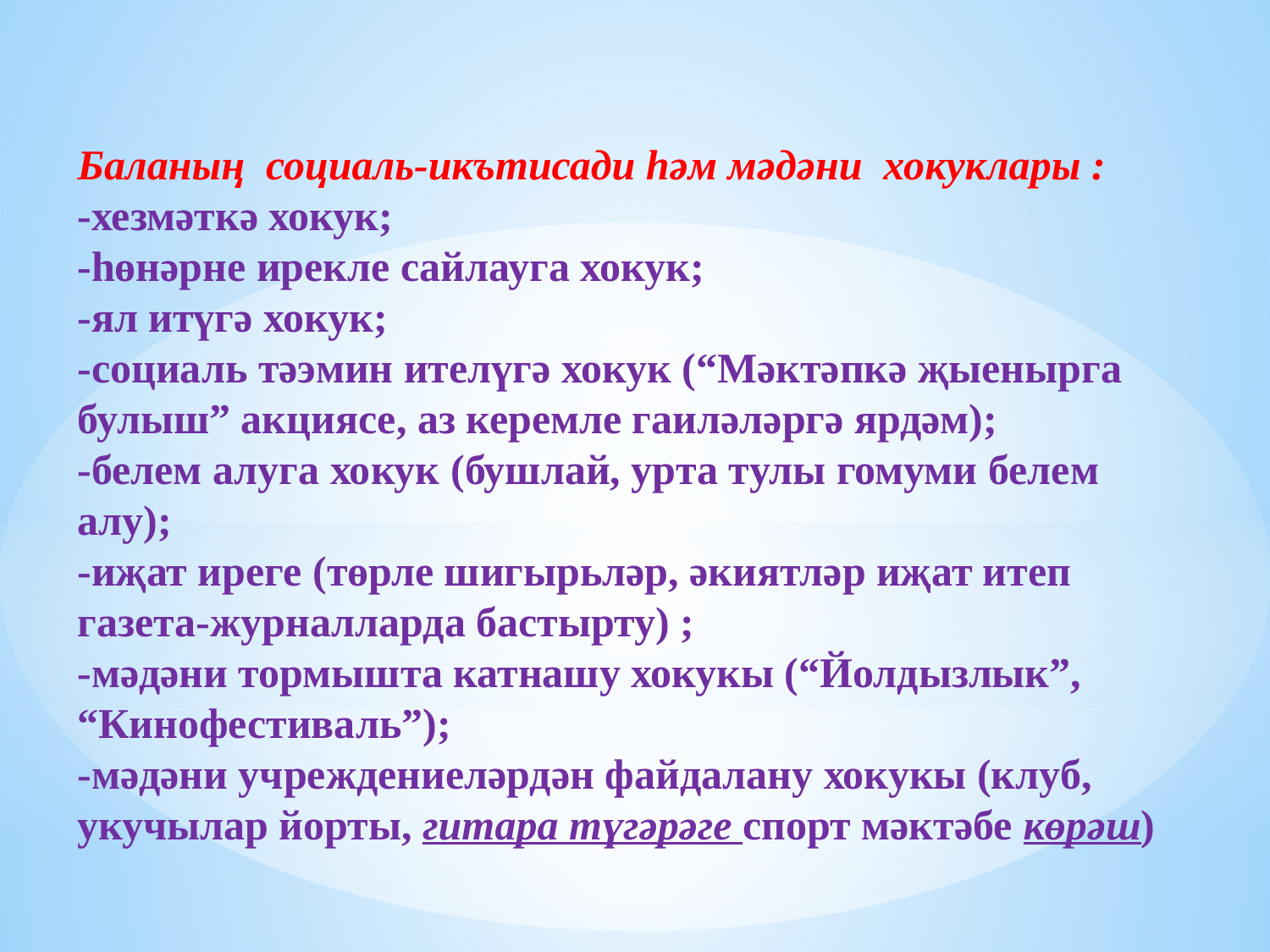

Баланың  социаль-икътисади һәм мәдәни  хокуклары :
-хезмәткә хокук;
-һөнәрне ирекле сайлауга хокук;
-ял итүгә хокук;
-социаль тәэмин ителүгә хокук (“Мәктәпкә җыенырга булыш” акциясе, аз керемле гаиләләргә ярдәм);
-белем алуга хокук (бушлай, урта тулы гомуми белем алу);
-иҗат иреге (төрле шигырьләр, әкиятләр иҗат итеп газета-журналларда бастырту) ;
-мәдәни тормышта катнашу хокукы (“Йолдызлык”, “Кинофестиваль”);
-мәдәни учреждениеләрдән файдалану хокукы (клуб, укучылар йорты, гитара түгәрәге спорт мәктәбе көрәш)